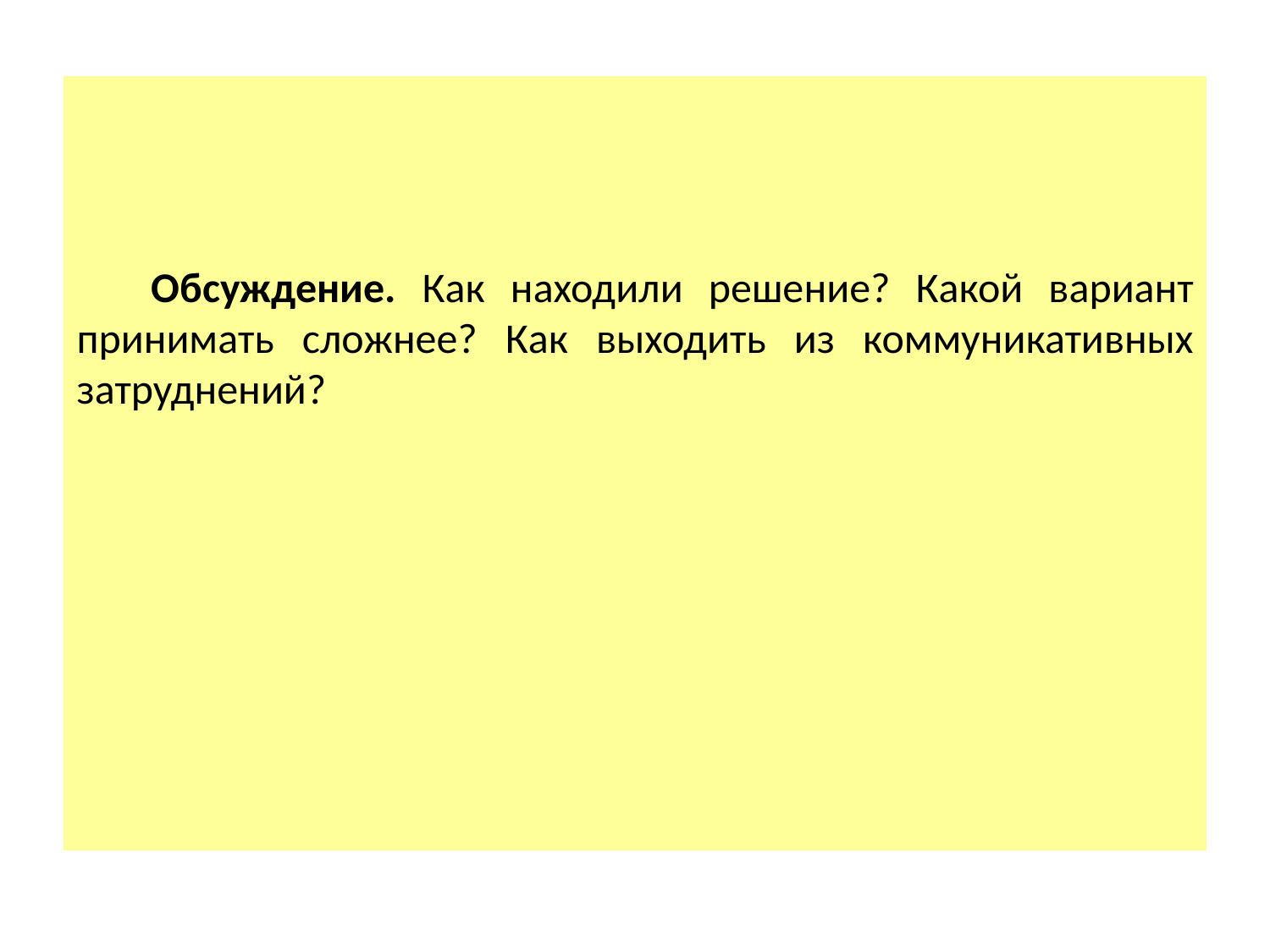

Обсуждение. Как находили решение? Какой вариант принимать сложнее? Как выходить из коммуникативных затруднений?